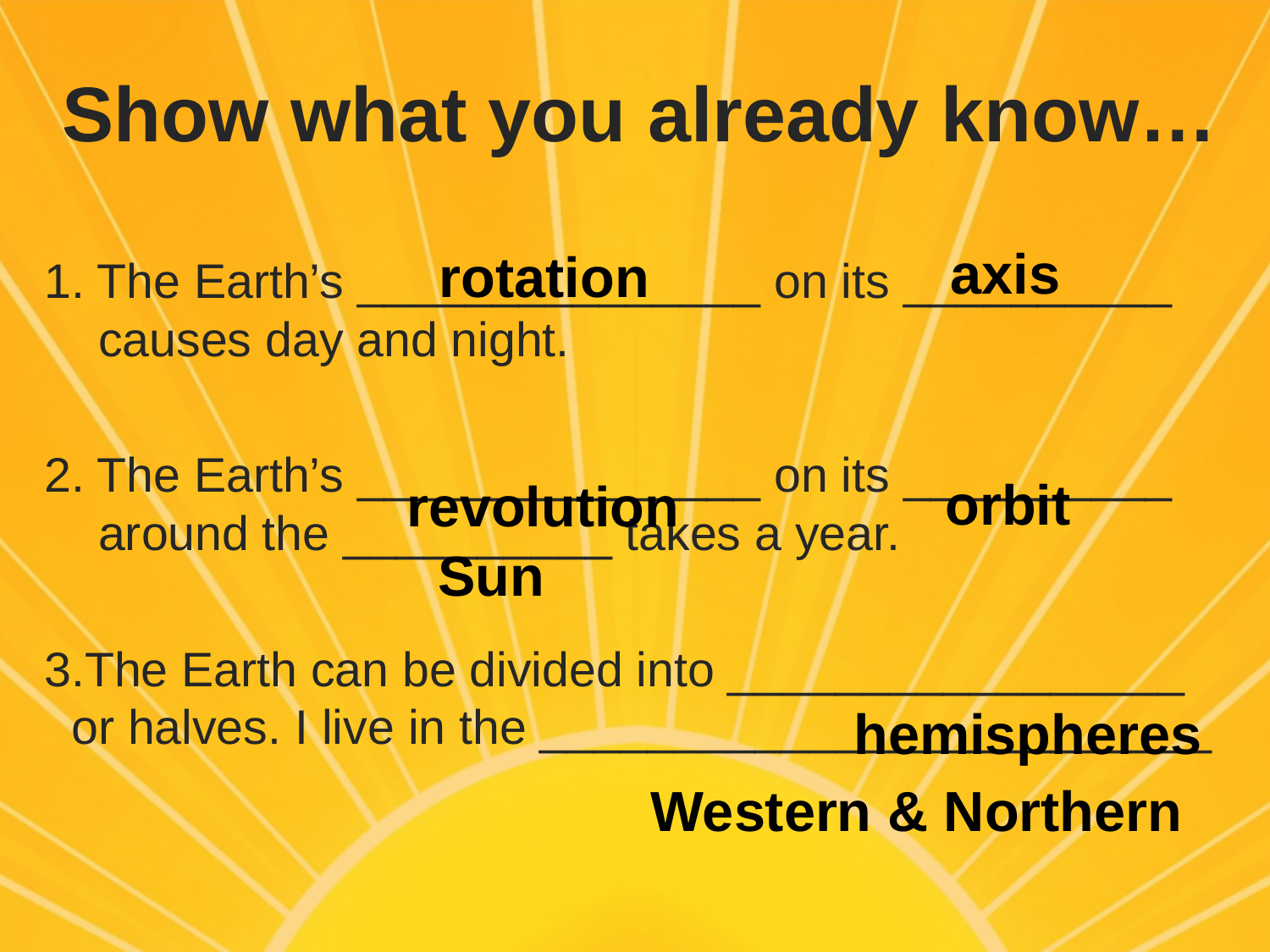

# Show what you already know…
axis
rotation
1. The Earth’s _______________ on its __________
    causes day and night.

2. The Earth’s _______________ on its __________
    around the __________ takes a year.

3.The Earth can be divided into _________________
  or halves. I live in the _________________________
orbit
revolution
Sun
hemispheres
Western & Northern